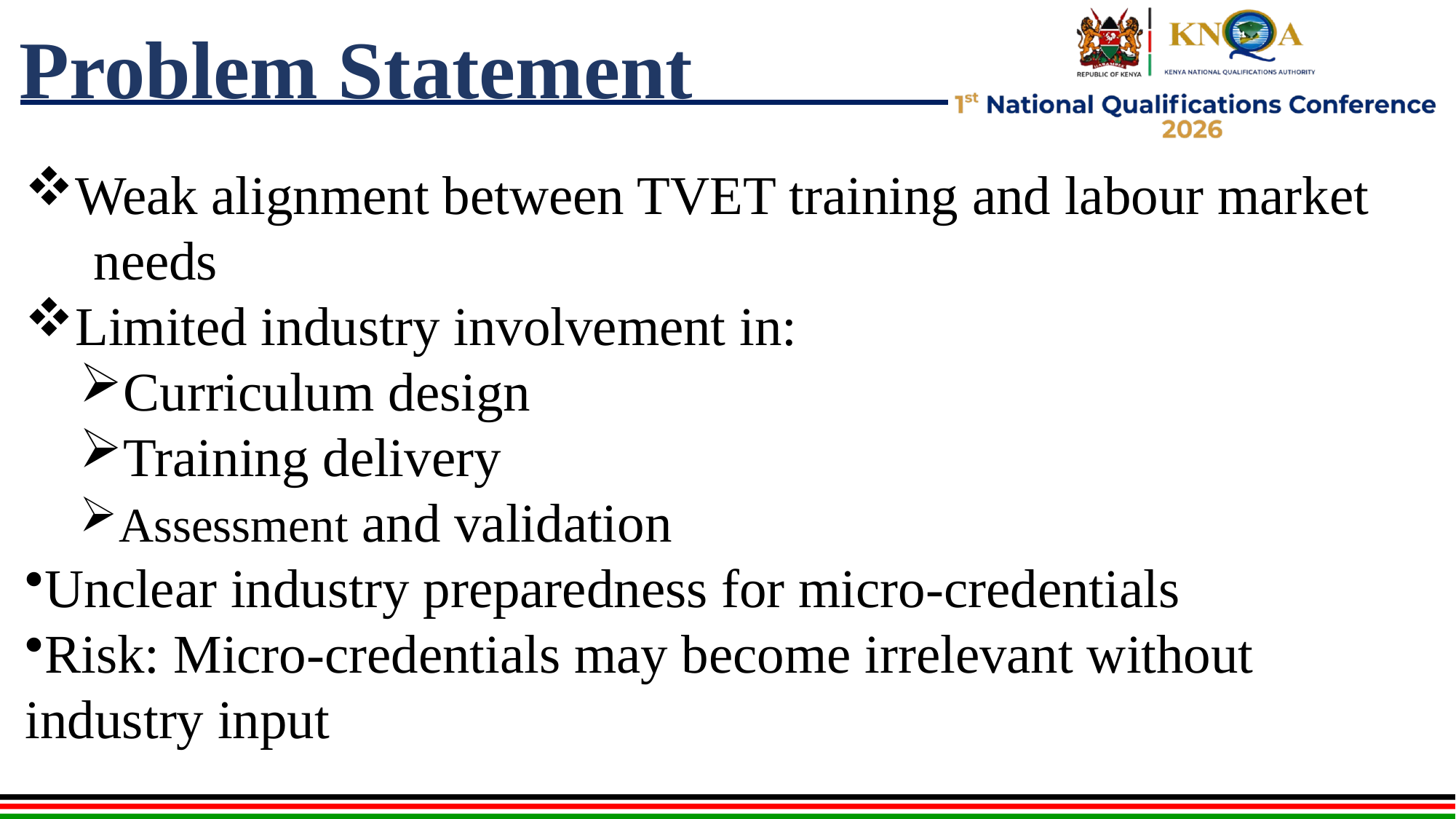

# Problem Statement

Weak alignment between TVET training and labour market    needs
Limited industry involvement in:
Curriculum design
Training delivery
Assessment and validation
Unclear industry preparedness for micro-credentials
Risk: Micro-credentials may become irrelevant without industry input